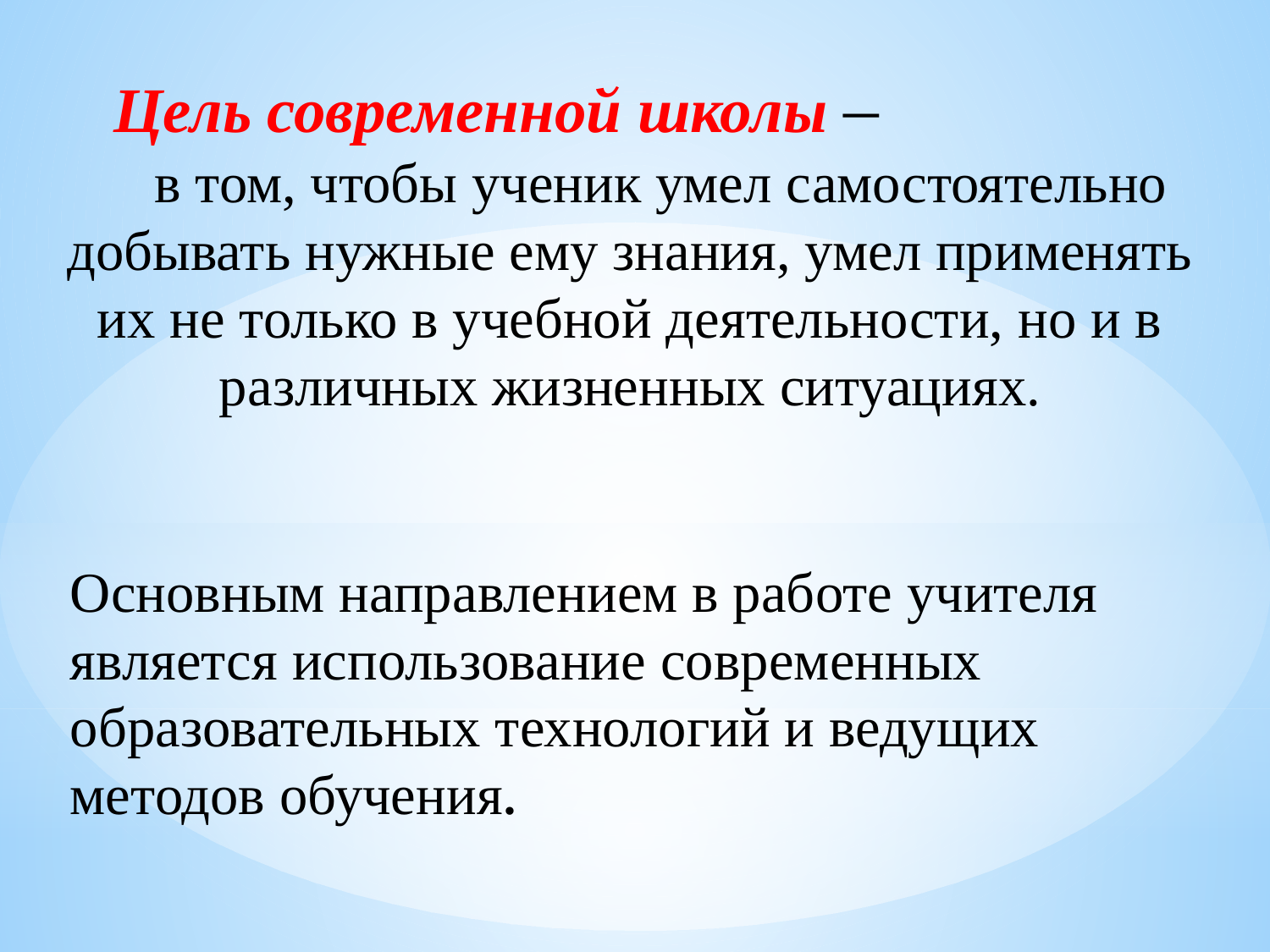

Цель современной школы –
в том, чтобы ученик умел самостоятельно добывать нужные ему знания, умел применять их не только в учебной деятельности, но и в различных жизненных ситуациях.

Основным направлением в работе учителя является использование современных образовательных технологий и ведущих методов обучения.